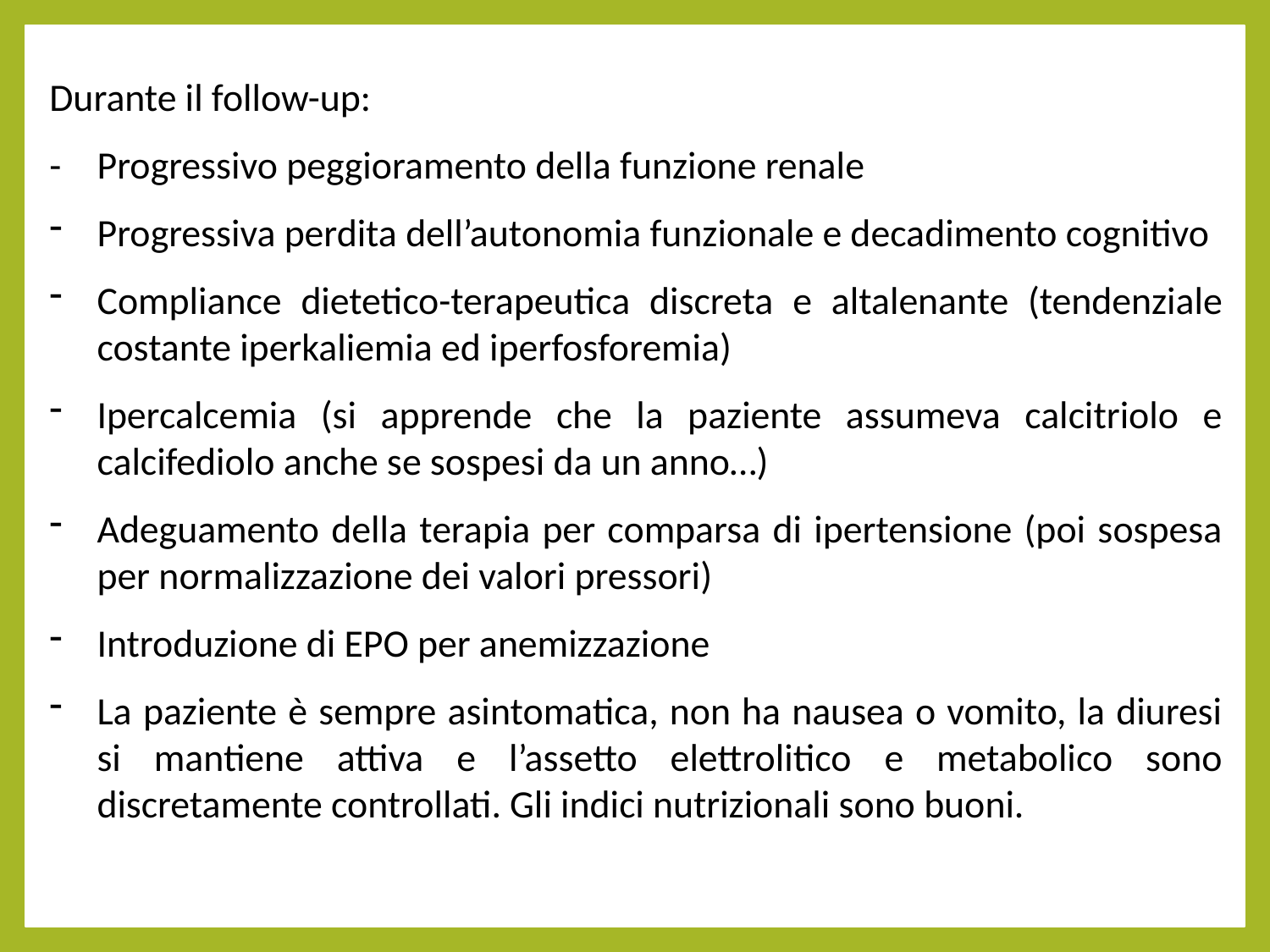

Durante il follow-up:
-	Progressivo peggioramento della funzione renale
Progressiva perdita dell’autonomia funzionale e decadimento cognitivo
Compliance dietetico-terapeutica discreta e altalenante (tendenziale costante iperkaliemia ed iperfosforemia)
Ipercalcemia (si apprende che la paziente assumeva calcitriolo e calcifediolo anche se sospesi da un anno…)
Adeguamento della terapia per comparsa di ipertensione (poi sospesa per normalizzazione dei valori pressori)
Introduzione di EPO per anemizzazione
La paziente è sempre asintomatica, non ha nausea o vomito, la diuresi si mantiene attiva e l’assetto elettrolitico e metabolico sono discretamente controllati. Gli indici nutrizionali sono buoni.